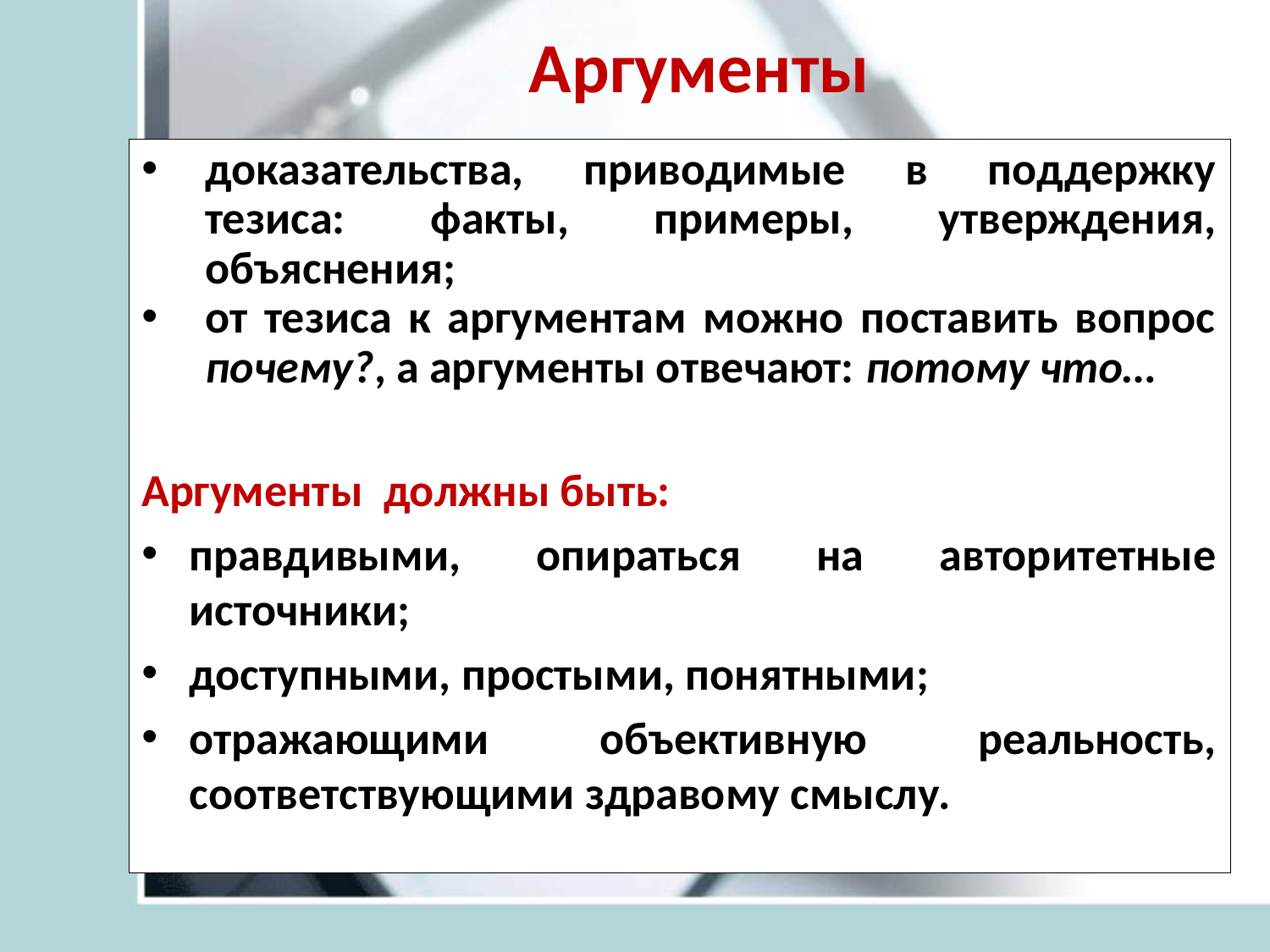

# Аргументы
доказательства, приводимые в поддержку тезиса: факты, примеры, утверждения, объяснения;
от тезиса к аргументам можно поставить вопрос почему?, а аргументы отвечают: потому что…

Аргументы  должны быть:
правдивыми, опираться на авторитетные источники;
доступными, простыми, понятными;
отражающими объективную реальность, соответствующими здравому смыслу.